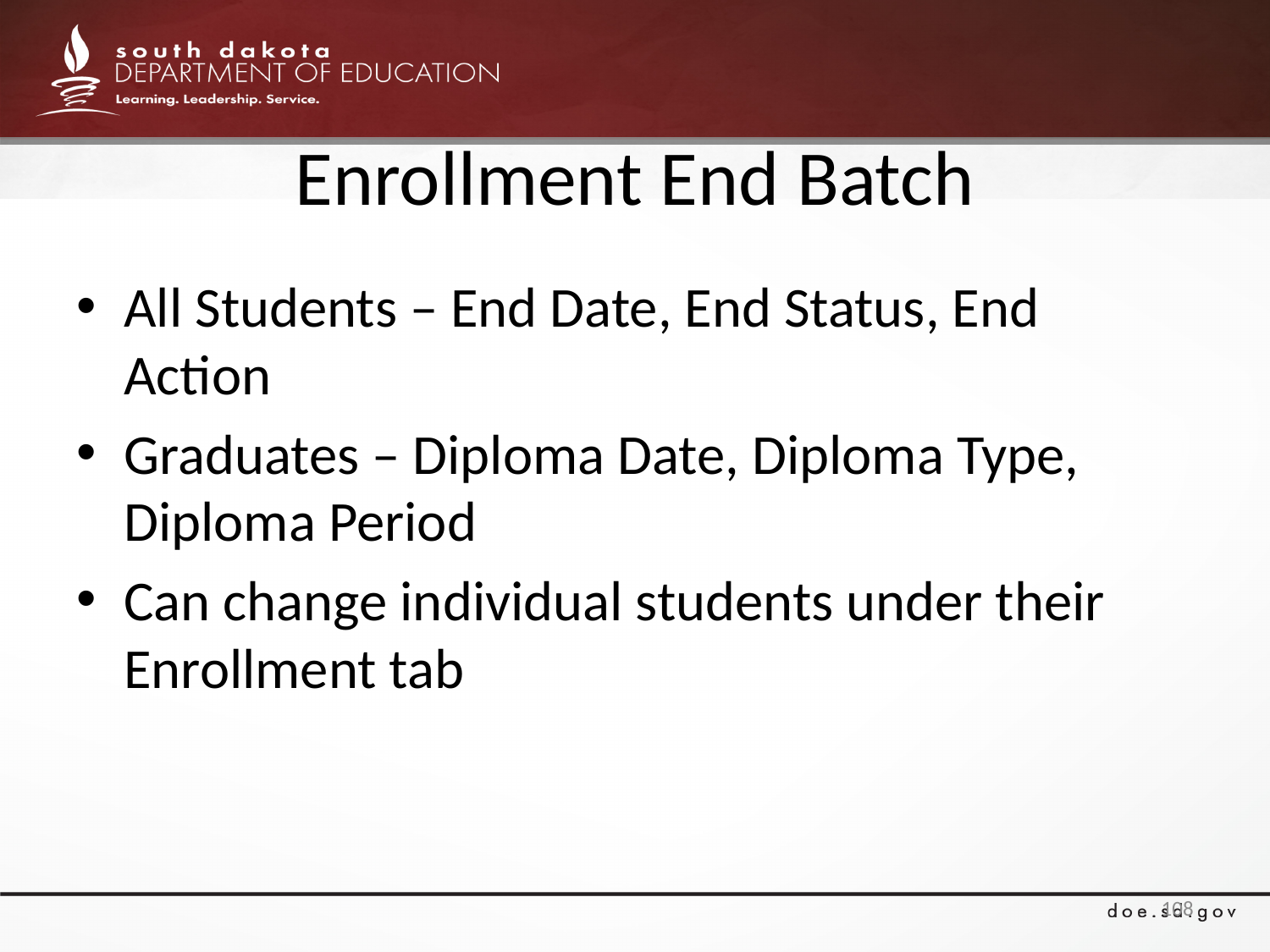

# Enrollment End Batch
All Students – End Date, End Status, End Action
Graduates – Diploma Date, Diploma Type, Diploma Period
Can change individual students under their Enrollment tab
108